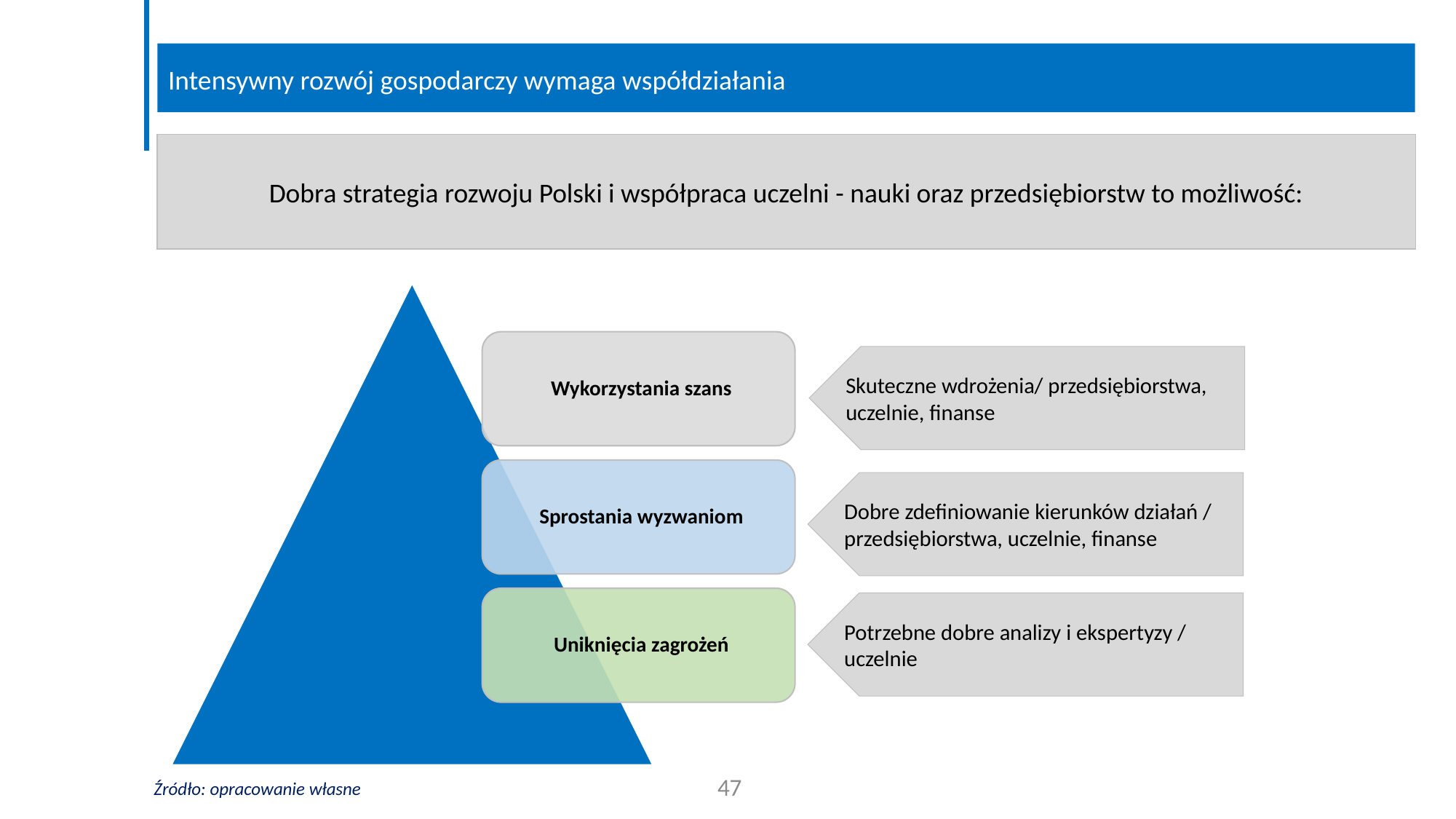

Intensywny rozwój gospodarczy wymaga współdziałania
Dobra strategia rozwoju Polski i współpraca uczelni - nauki oraz przedsiębiorstw to możliwość:
Wykorzystania szans
Sprostania wyzwaniom
Uniknięcia zagrożeń
Skuteczne wdrożenia/ przedsiębiorstwa, uczelnie, finanse
Dobre zdefiniowanie kierunków działań / przedsiębiorstwa, uczelnie, finanse
Potrzebne dobre analizy i ekspertyzy / uczelnie
47

Źródło: opracowanie własne